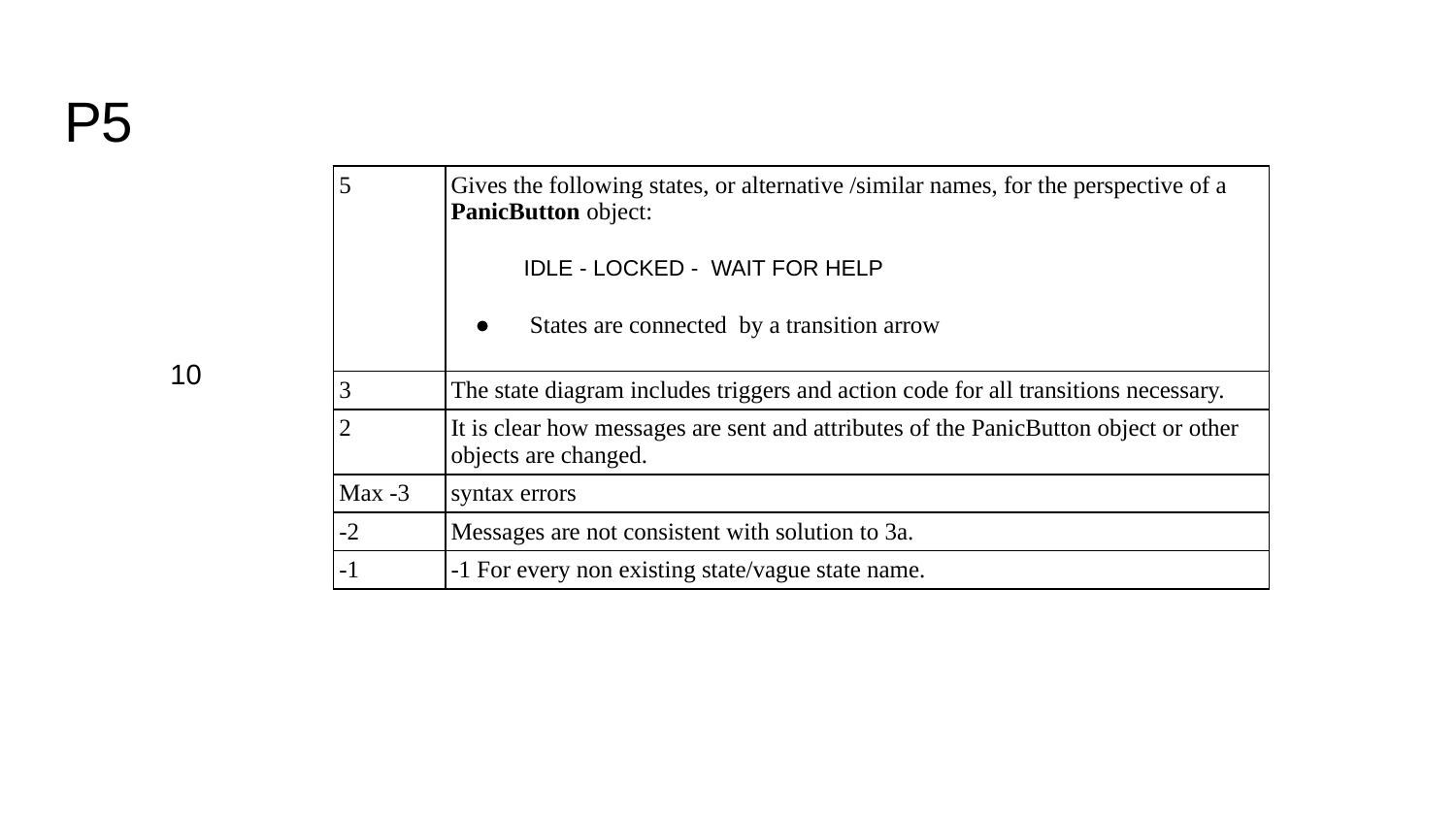

# P5
| 5 | Gives the following states, or alternative /similar names, for the perspective of a PanicButton object: IDLE - LOCKED - WAIT FOR HELP States are connected by a transition arrow |
| --- | --- |
| 3 | The state diagram includes triggers and action code for all transitions necessary. |
| 2 | It is clear how messages are sent and attributes of the PanicButton object or other objects are changed. |
| Max -3 | syntax errors |
| -2 | Messages are not consistent with solution to 3a. |
| -1 | -1 For every non existing state/vague state name. |
10